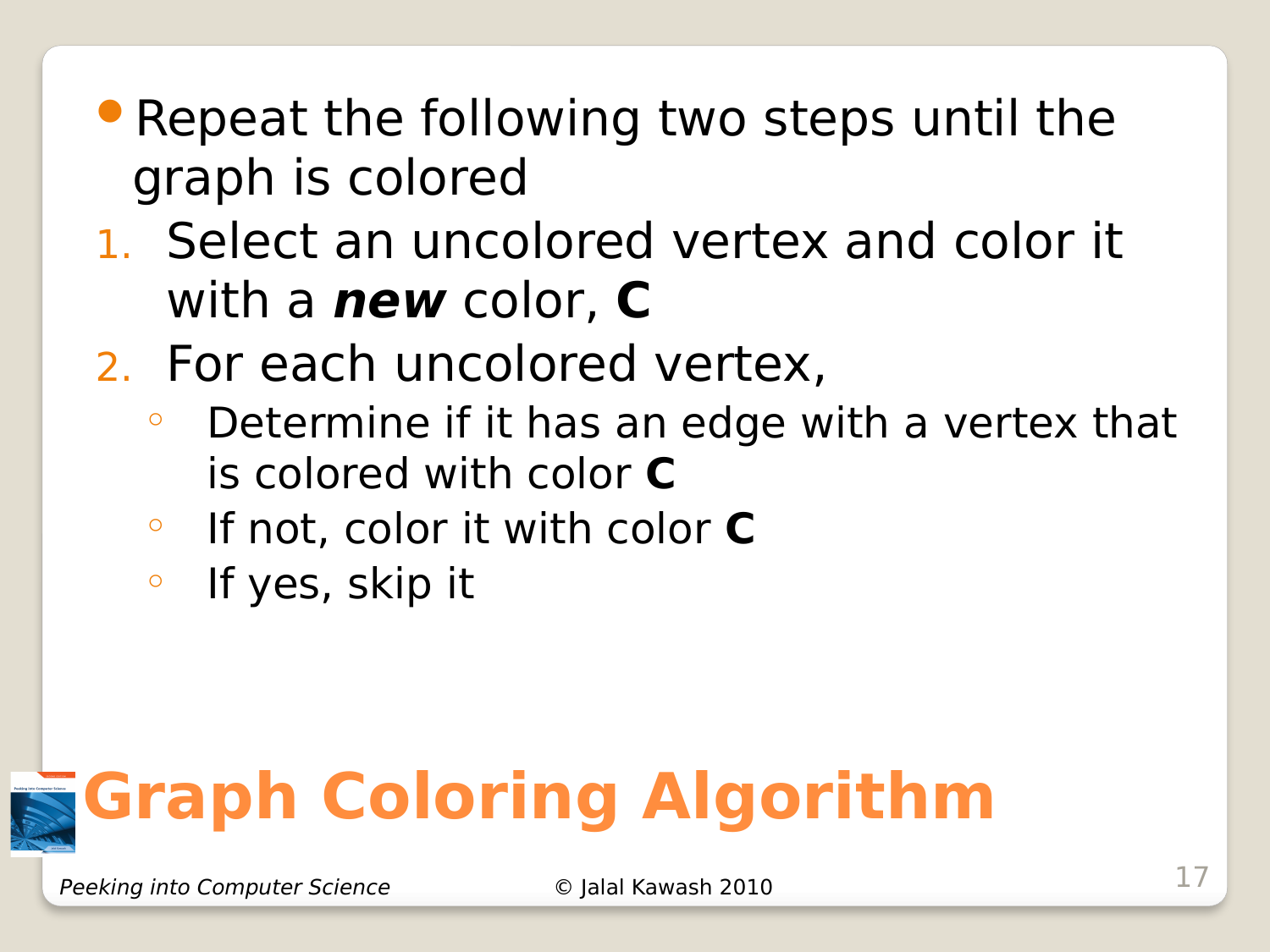

Repeat the following two steps until the graph is colored
Select an uncolored vertex and color it with a new color, C
For each uncolored vertex,
Determine if it has an edge with a vertex that is colored with color C
If not, color it with color C
If yes, skip it
# Graph Coloring Algorithm
17